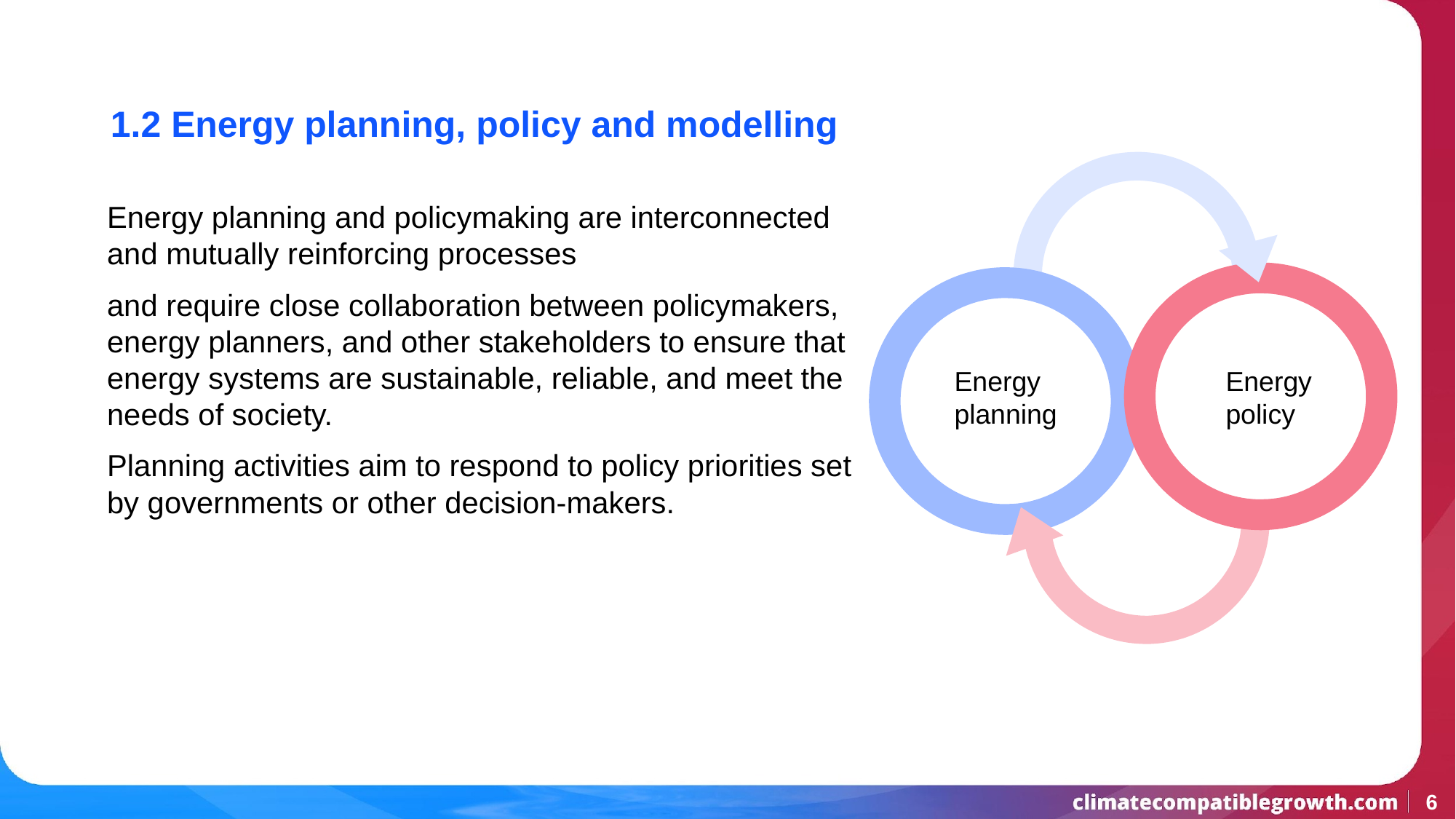

1.2 Energy planning, policy and modelling

Energy planning and policymaking are interconnected and mutually reinforcing processes
and require close collaboration between policymakers, energy planners, and other stakeholders to ensure that energy systems are sustainable, reliable, and meet the needs of society.
Planning activities aim to respond to policy priorities set by governments or other decision-makers.

Energy planning
Energy
policy

6